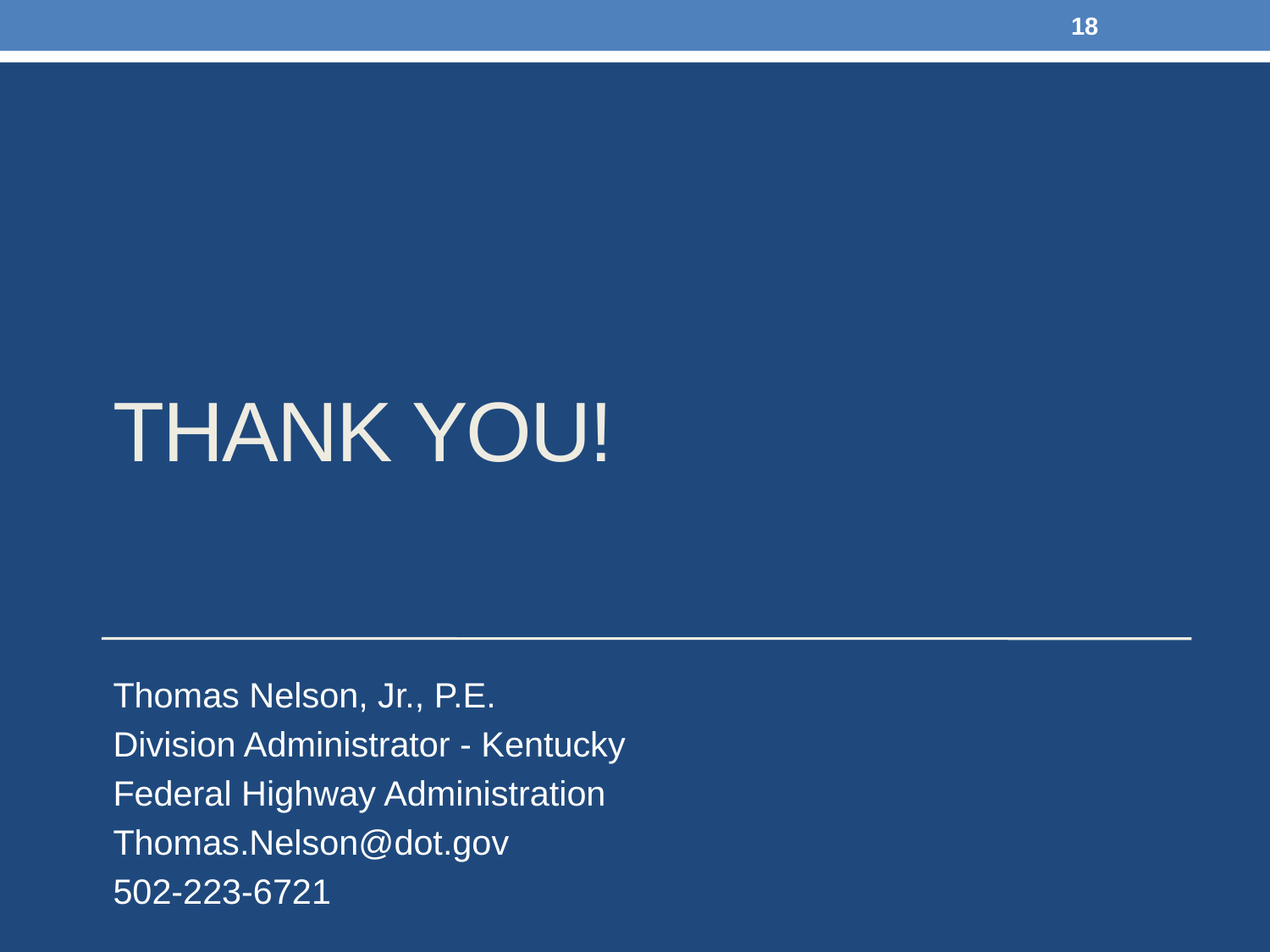

18
# THANK YOU!
Thomas Nelson, Jr., P.E.
Division Administrator - Kentucky
Federal Highway Administration
Thomas.Nelson@dot.gov
502-223-6721